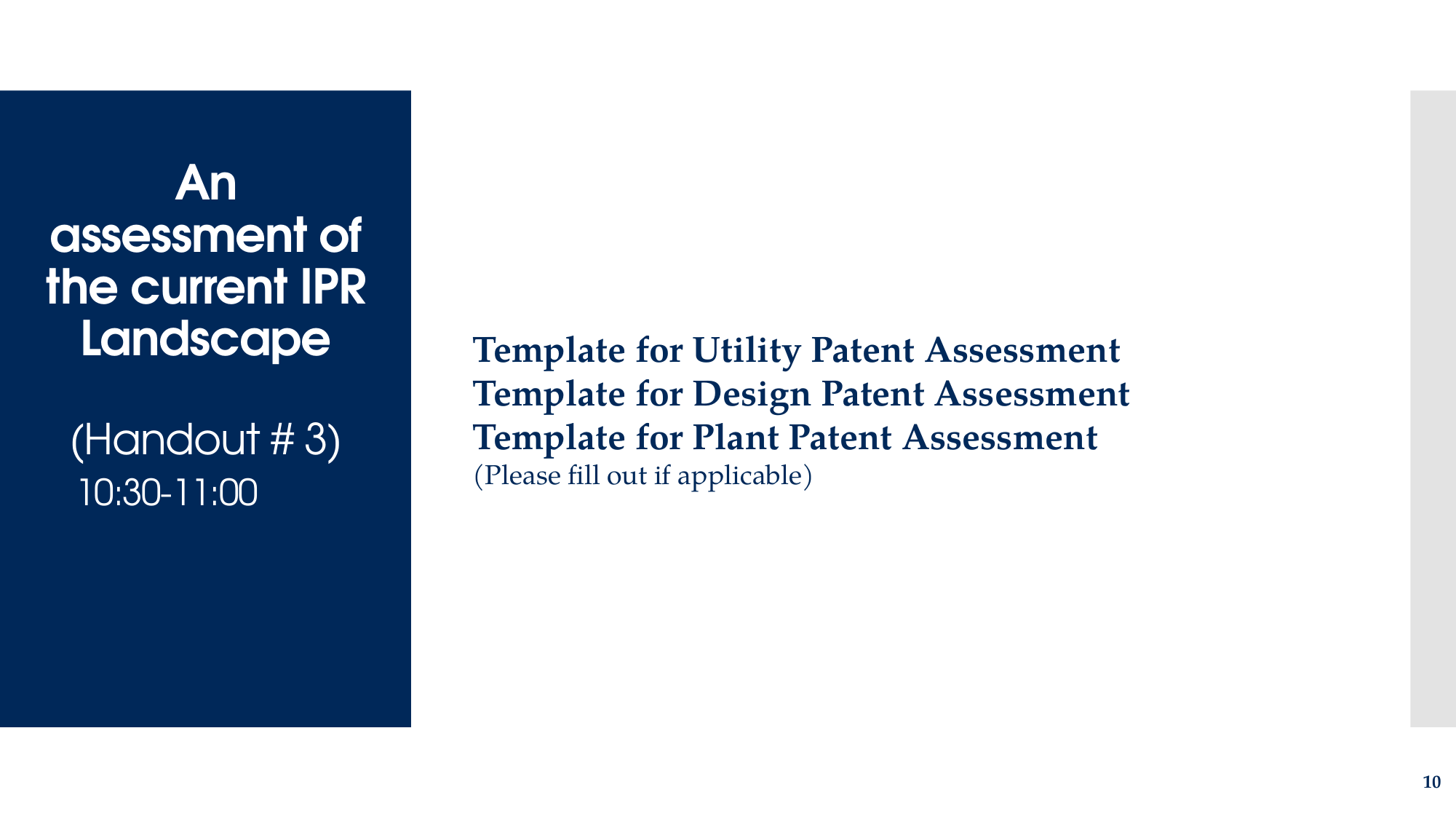

# An assessment of the current IPR Landscape (Handout # 3) 10:30-11:00
Template for Utility Patent Assessment
Template for Design Patent Assessment
Template for Plant Patent Assessment
(Please fill out if applicable)
10